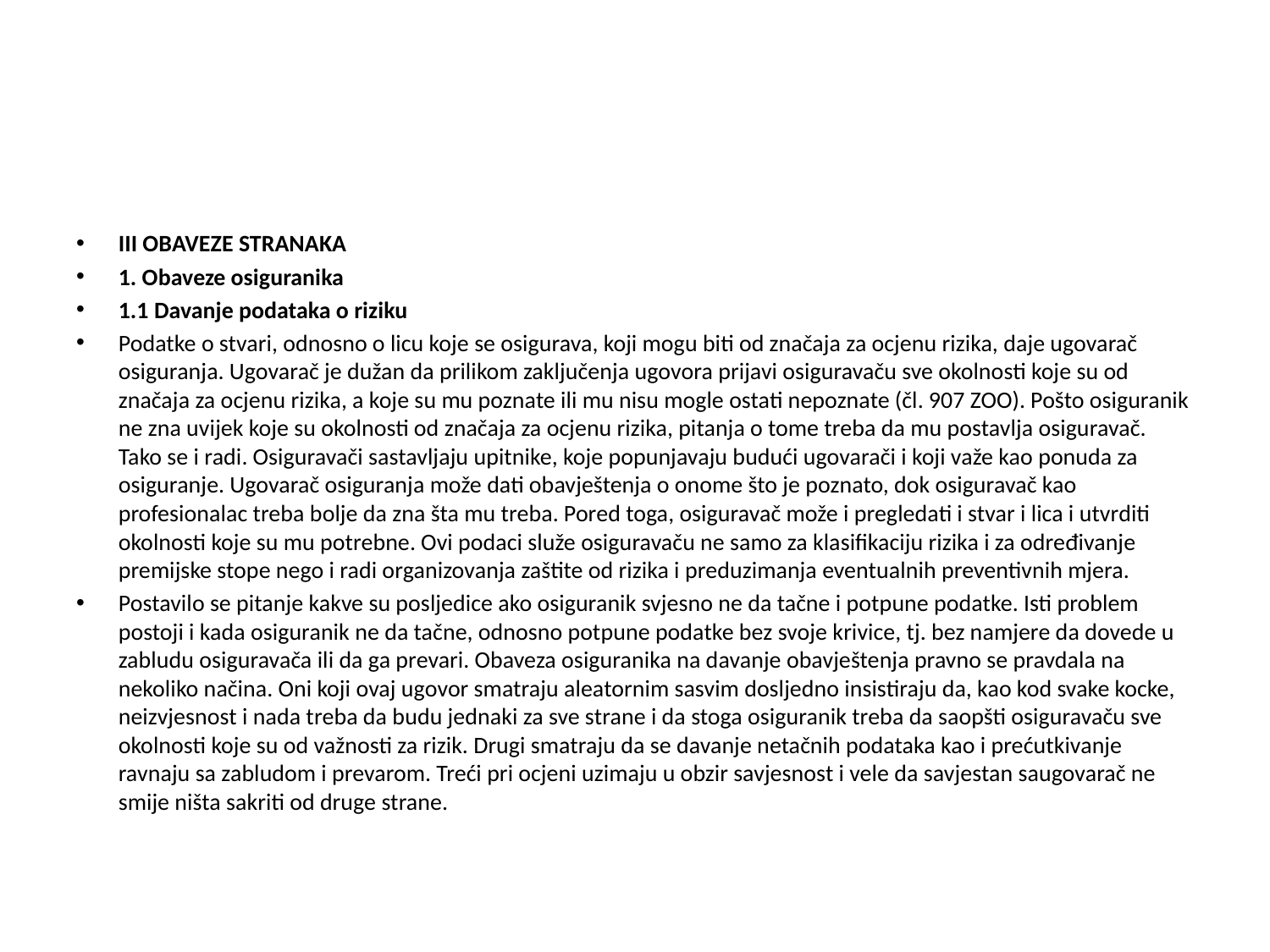

#
III OBAVEZE STRANAKA
1. Obaveze osiguranika
1.1 Davanje podataka o riziku
Podatke o stvari, odnosno o licu koje se osigurava, koji mogu biti od značaja za ocjenu rizika, daje ugovarač osiguranja. Ugovarač je dužan da prilikom zaključenja ugovora prijavi osiguravaču sve okolnosti koje su od značaja za ocjenu rizika, a koje su mu poznate ili mu nisu mogle ostati nepoznate (čl. 907 ZOO). Pošto osiguranik ne zna uvijek koje su okolnosti od značaja za ocjenu rizika, pitanja o tome treba da mu postavlja osiguravač. Tako se i radi. Osiguravači sastavljaju upitnike, koje popunjavaju budući ugovarači i koji važe kao ponuda za osiguranje. Ugovarač osiguranja može dati obavještenja o onome što je poznato, dok osiguravač kao profesionalac treba bolje da zna šta mu treba. Pored toga, osiguravač može i pregledati i stvar i lica i utvrditi okolnosti koje su mu potrebne. Ovi podaci služe osiguravaču ne samo za klasifikaciju rizika i za određivanje premijske stope nego i radi organizovanja zaštite od rizika i preduzimanja eventualnih preventivnih mjera.
Postavilo se pitanje kakve su posljedice ako osiguranik svjesno ne da tačne i potpune podatke. Isti problem postoji i kada osiguranik ne da tačne, odnosno potpune podatke bez svoje krivice, tj. bez namjere da dovede u zabludu osiguravača ili da ga prevari. Obaveza osiguranika na davanje obavještenja pravno se pravdala na nekoliko načina. Oni koji ovaj ugovor smatraju aleatornim sasvim dosljedno insistiraju da, kao kod svake kocke, neizvjesnost i nada treba da budu jednaki za sve strane i da stoga osiguranik treba da saopšti osiguravaču sve okolnosti koje su od važnosti za rizik. Drugi smatraju da se davanje netačnih podataka kao i prećutkivanje ravnaju sa zabludom i prevarom. Treći pri ocjeni uzimaju u obzir savjesnost i vele da savjestan saugovarač ne smije ništa sakriti od druge strane.